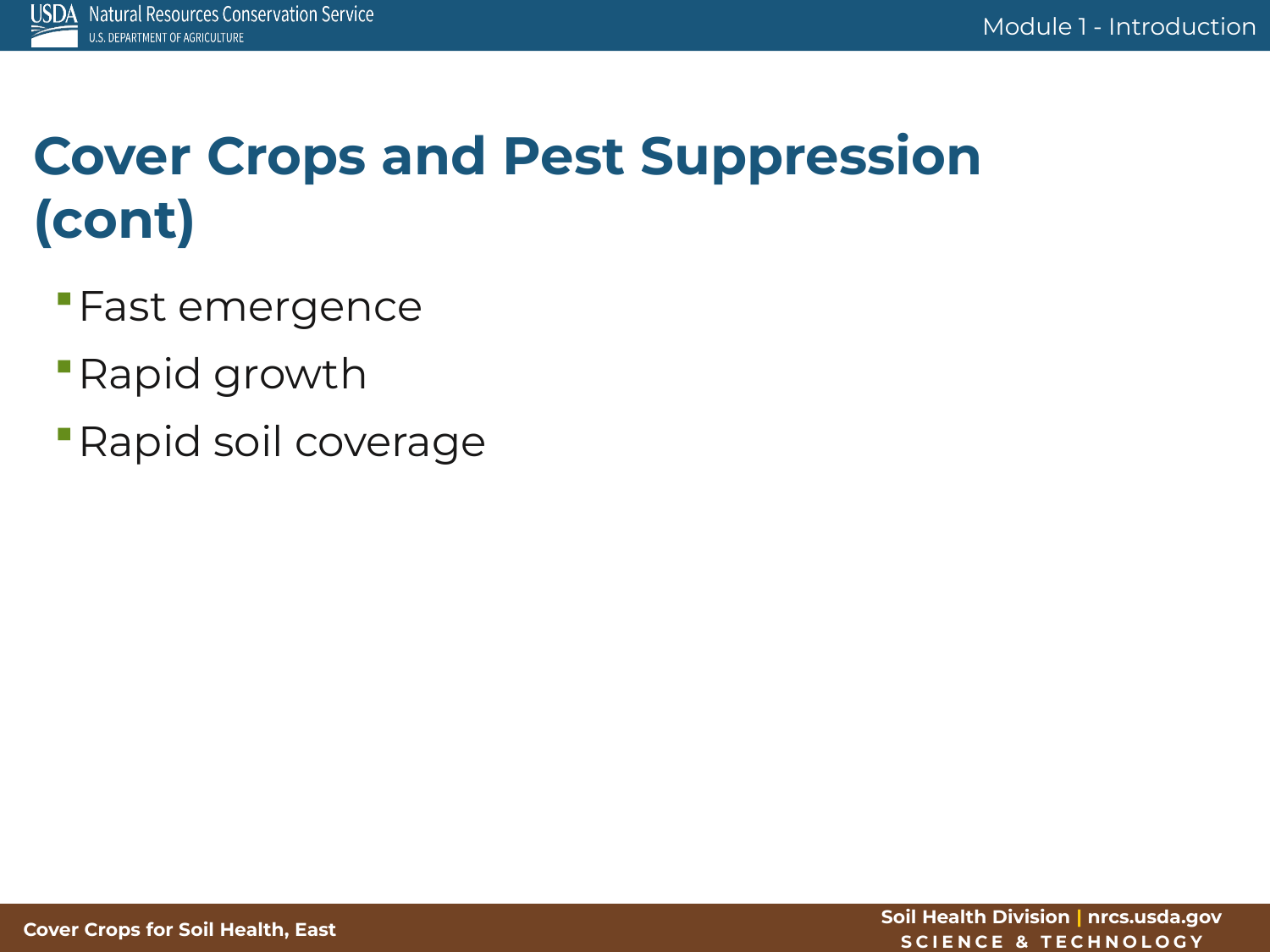

# Cover Crops and Pest Suppression (cont)
Fast emergence
Rapid growth
Rapid soil coverage